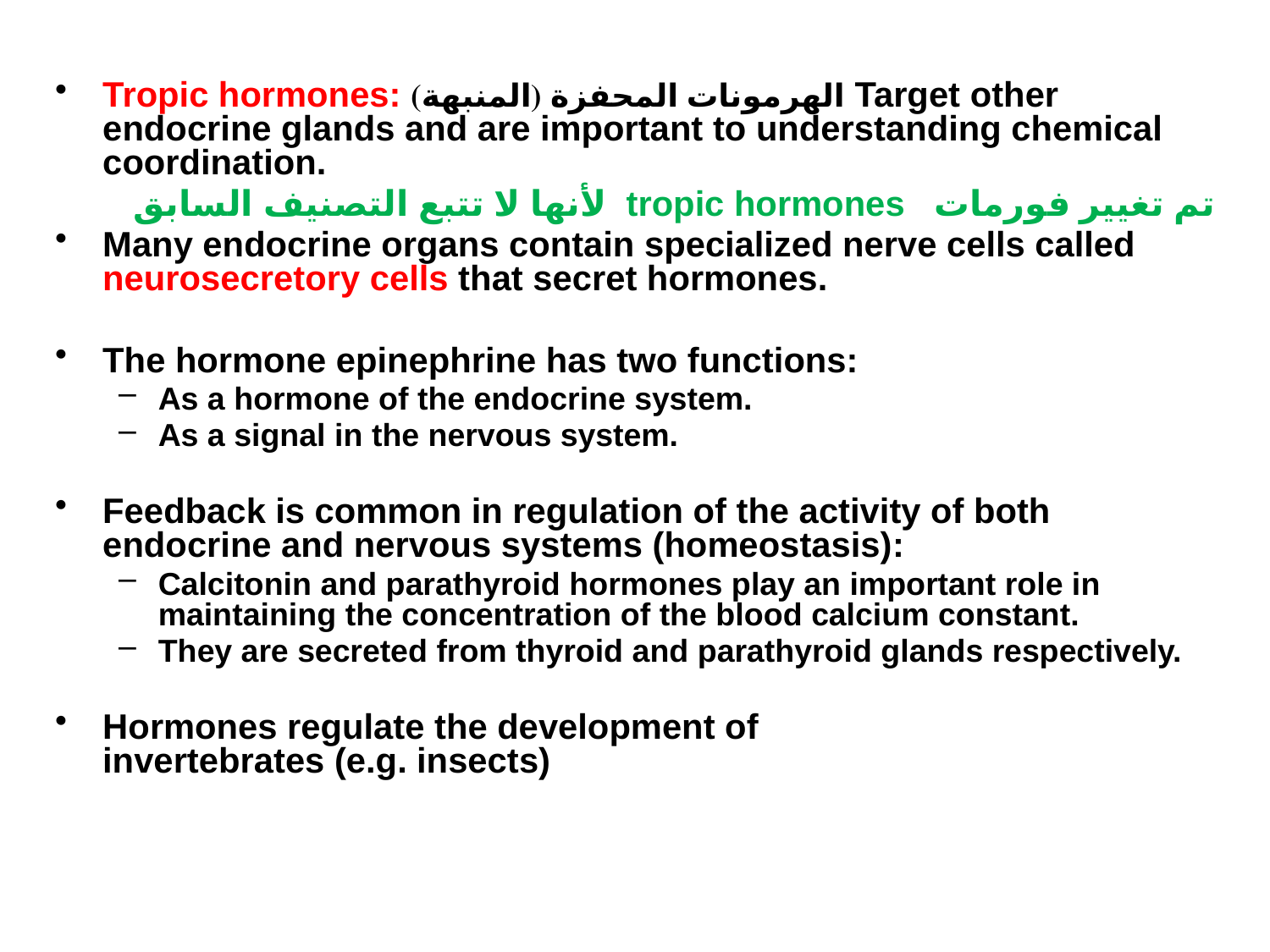

Tropic hormones: الهرمونات المحفزة (المنبهة) Target other endocrine glands and are important to understanding chemical coordination.
 لأنها لا تتبع التصنيف السابق  tropic hormones   تم تغيير فورمات
Many endocrine organs contain specialized nerve cells called neurosecretory cells that secret hormones.

The hormone epinephrine has two functions:
As a hormone of the endocrine system.
As a signal in the nervous system.

Feedback is common in regulation of the activity of both endocrine and nervous systems (homeostasis):
Calcitonin and parathyroid hormones play an important role in maintaining the concentration of the blood calcium constant.
They are secreted from thyroid and parathyroid glands respectively.

Hormones regulate the development of                                              invertebrates (e.g. insects)
8